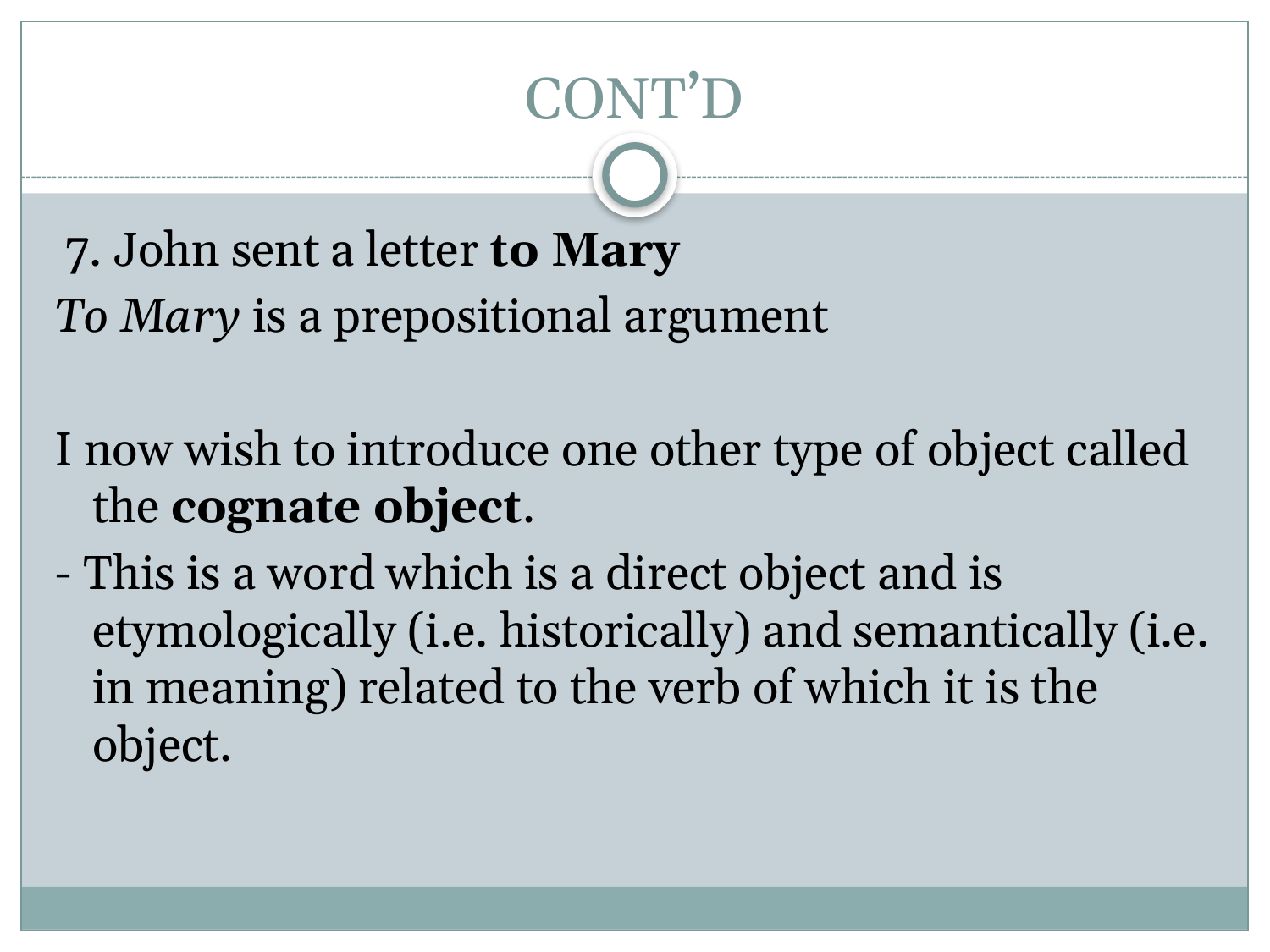

# CONT’D
 7. John sent a letter to Mary
To Mary is a prepositional argument

I now wish to introduce one other type of object called the cognate object.
- This is a word which is a direct object and is etymologically (i.e. historically) and semantically (i.e. in meaning) related to the verb of which it is the object.